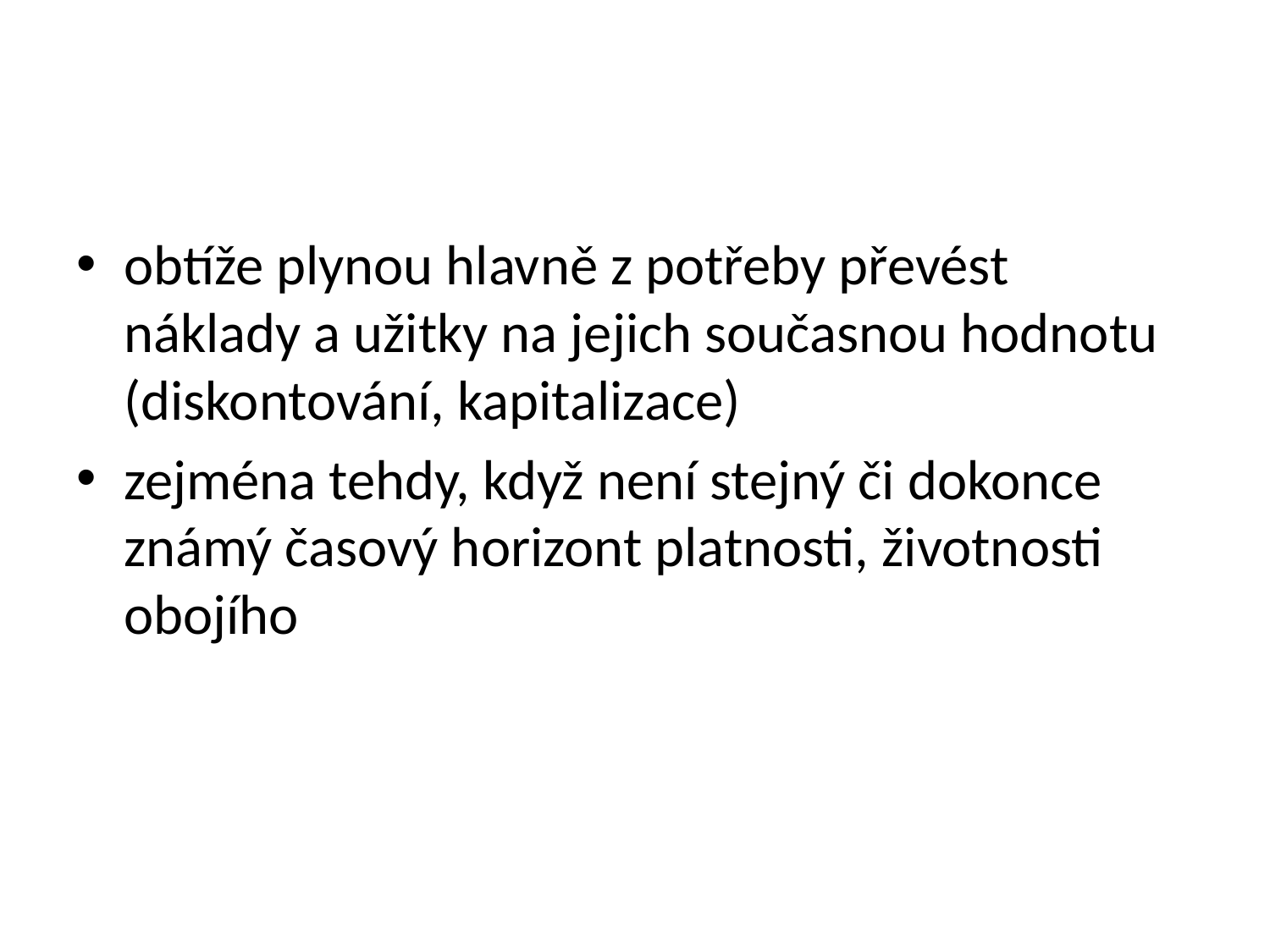

#
obtíže plynou hlavně z potřeby převést náklady a užitky na jejich současnou hodnotu (diskontování, kapitalizace)
zejména tehdy, když není stejný či dokonce známý časový horizont platnosti, životnosti obojího